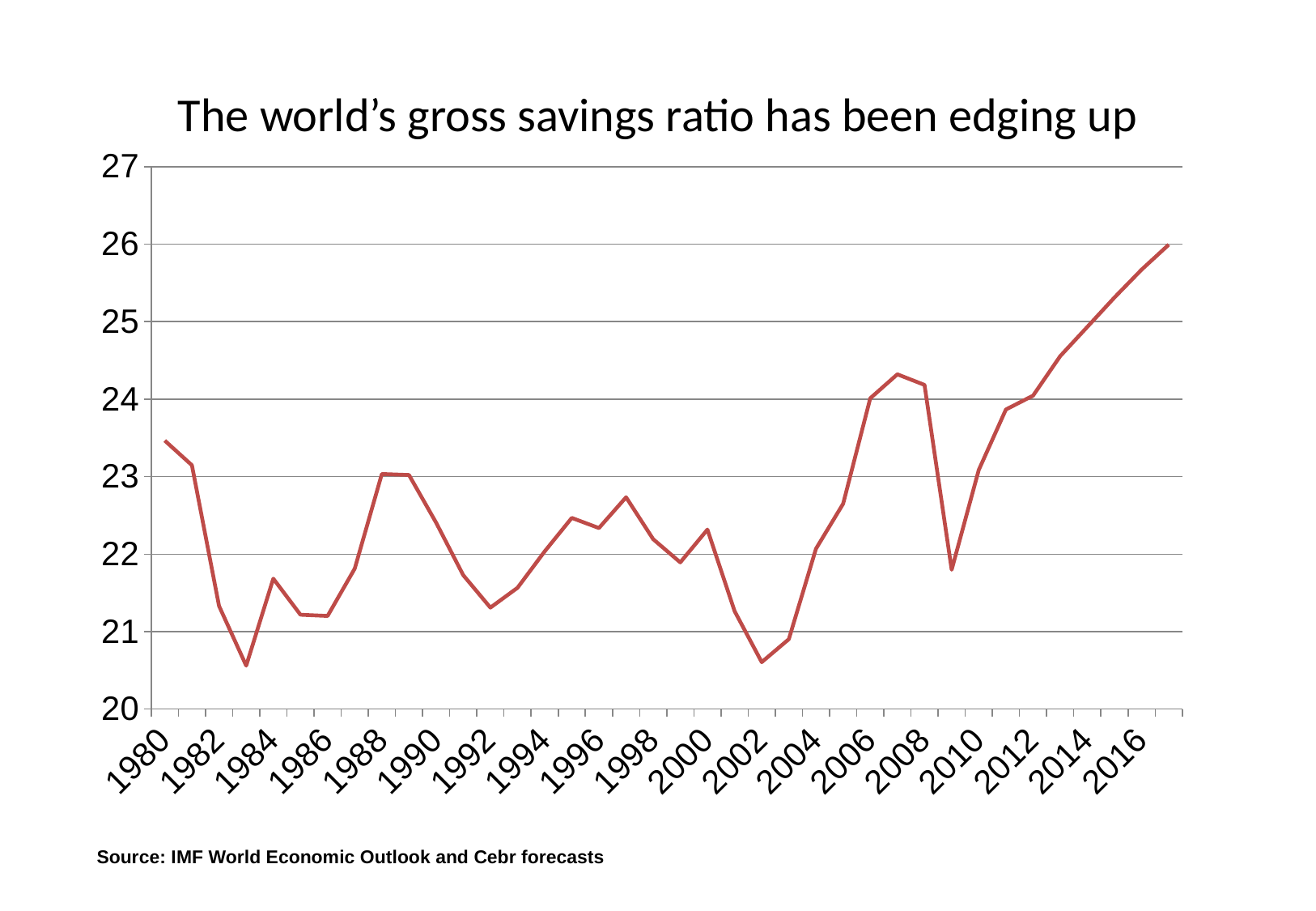

# The world’s gross savings ratio has been edging up

### Chart

| Category |  |
|---|---|
| 1980 | 23.466 |
| 1981 | 23.148 |
| 1982 | 21.331 |
| 1983 | 20.561 |
| 1984 | 21.684 |
| 1985 | 21.219 |
| 1986 | 21.203 |
| 1987 | 21.814 |
| 1988 | 23.035 |
| 1989 | 23.021 |
| 1990 | 22.406 |
| 1991 | 21.729 |
| 1992 | 21.31 |
| 1993 | 21.566 |
| 1994 | 22.036 |
| 1995 | 22.468 |
| 1996 | 22.337 |
| 1997 | 22.734 |
| 1998 | 22.193 |
| 1999 | 21.894 |
| 2000 | 22.317 |
| 2001 | 21.265 |
| 2002 | 20.607 |
| 2003 | 20.903 |
| 2004 | 22.07 |
| 2005 | 22.65 |
| 2006 | 24.012 |
| 2007 | 24.321 |
| 2008 | 24.184 |
| 2009 | 21.799 |
| 2010 | 23.087 |
| 2011 | 23.867 |
| 2012 | 24.046 |
| 2013 | 24.556 |
| 2014 | 24.933 |
| 2015 | 25.312 |
| 2016 | 25.672 |
| 2017 | 25.994 |
Source: IMF World Economic Outlook and Cebr forecasts